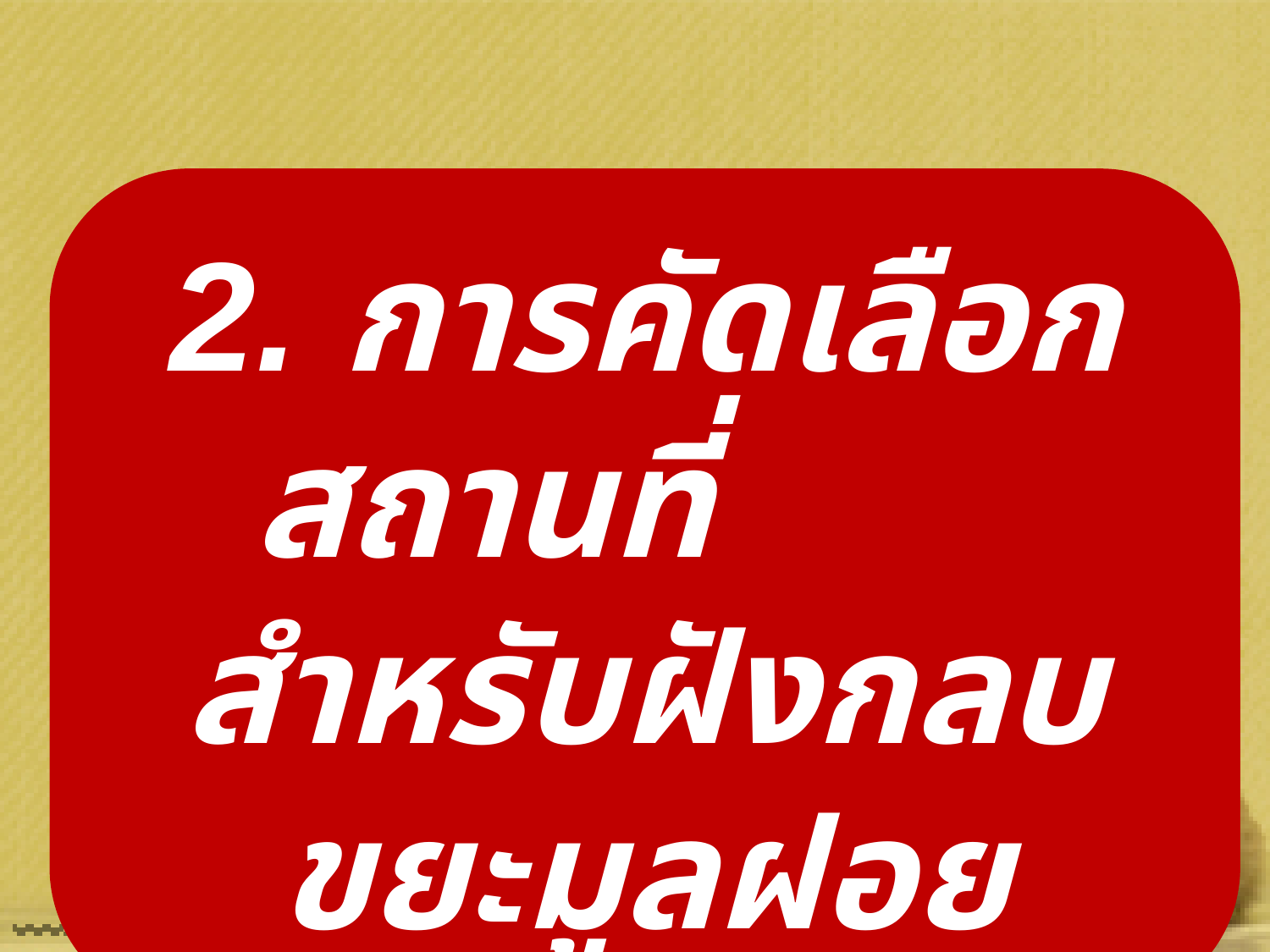

2. การคัดเลือกสถานที่         สำหรับฝังกลบขยะมูลฝอย
9